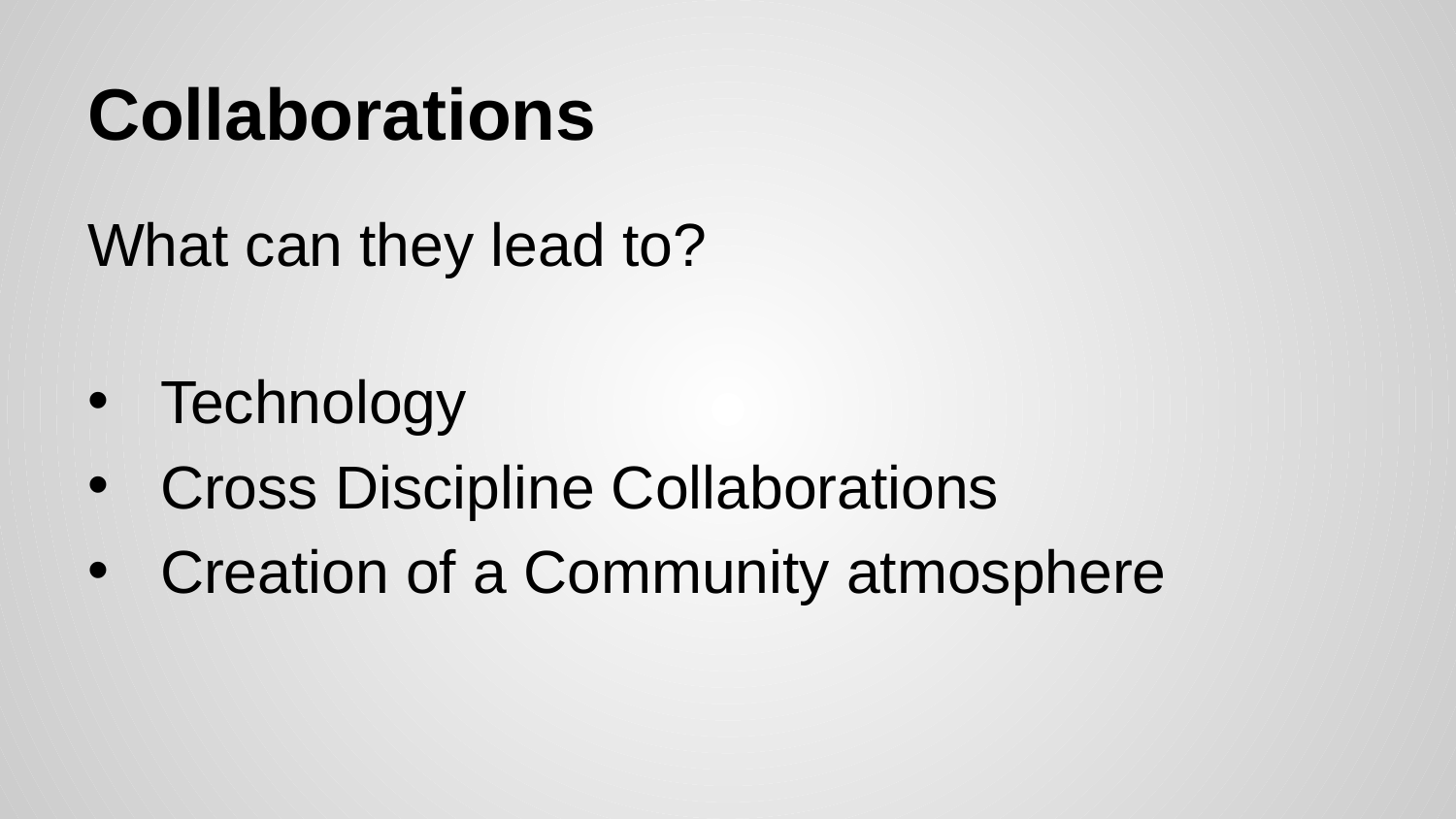

# Collaborations
What can they lead to?
Technology
Cross Discipline Collaborations
Creation of a Community atmosphere